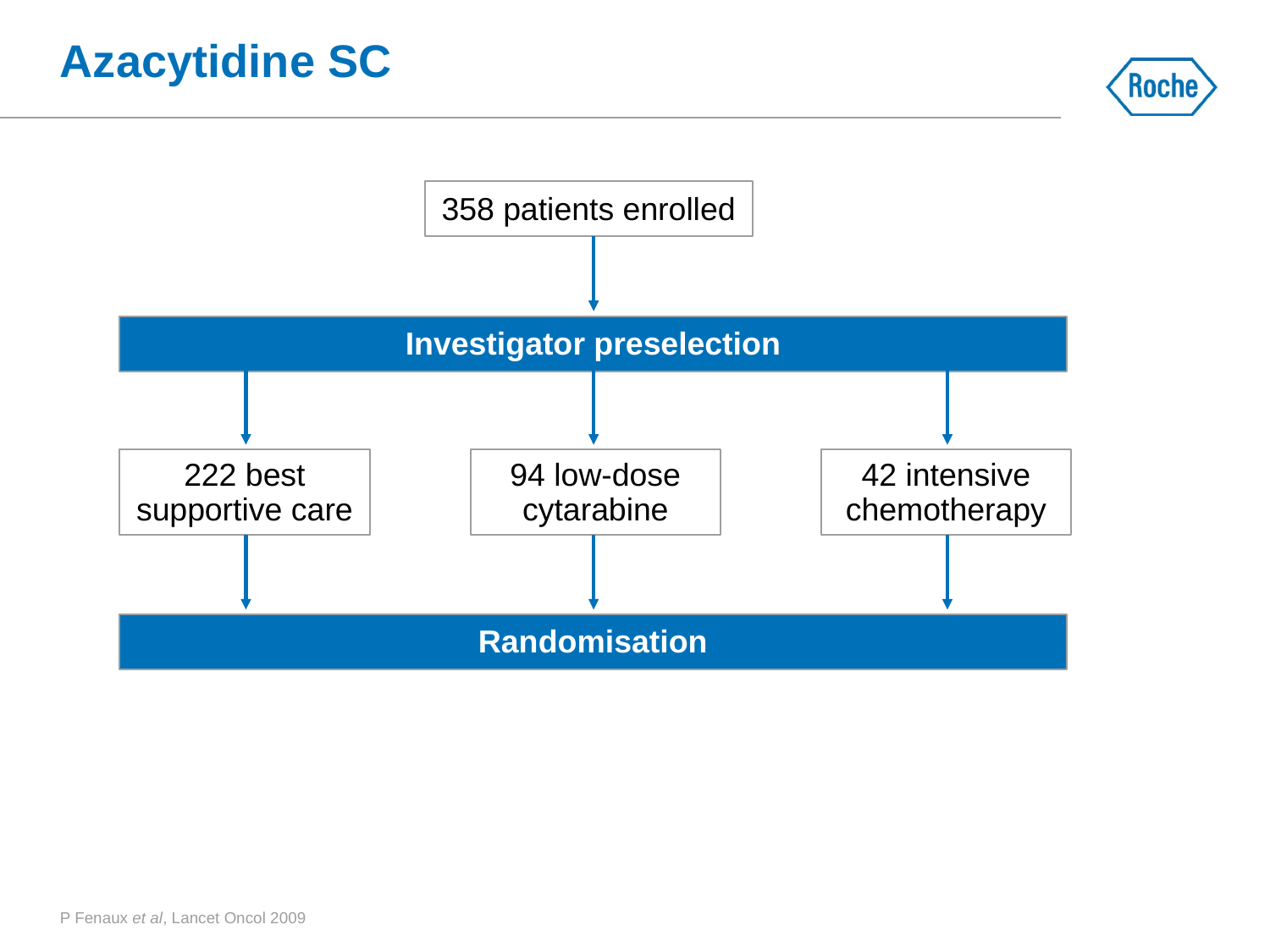

Azacytidine SC
358 patients enrolled
Investigator preselection
222 best supportive care
94 low-dose cytarabine
42 intensive chemotherapy
Randomisation
P Fenaux et al, Lancet Oncol 2009